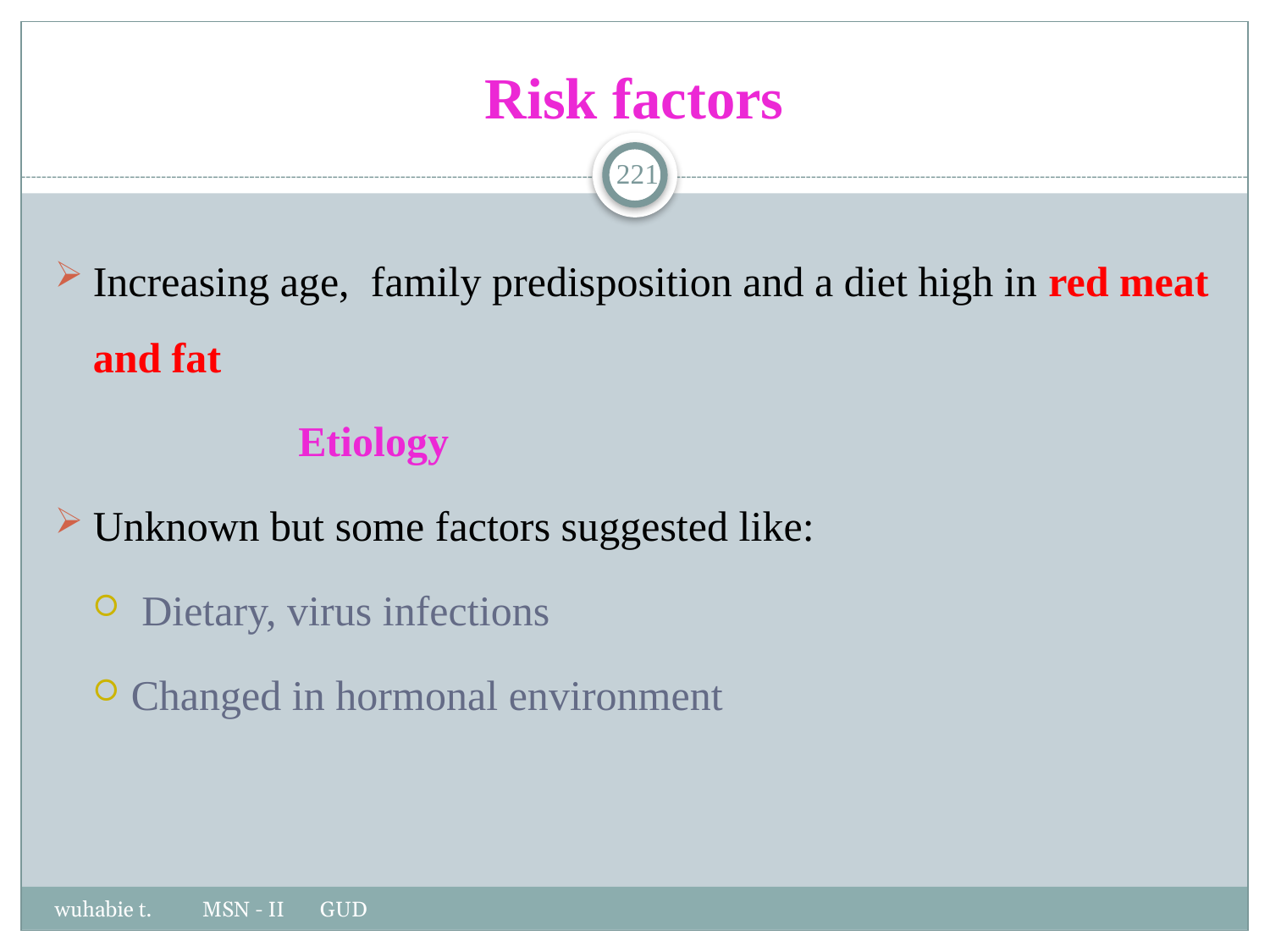

# Risk factors
221
Increasing age,  family predisposition and a diet high in red meat and fat
                       Etiology
Unknown but some factors suggested like:
 Dietary, virus infections
Changed in hormonal environment

wuhabie t.          MSN - II       GUD